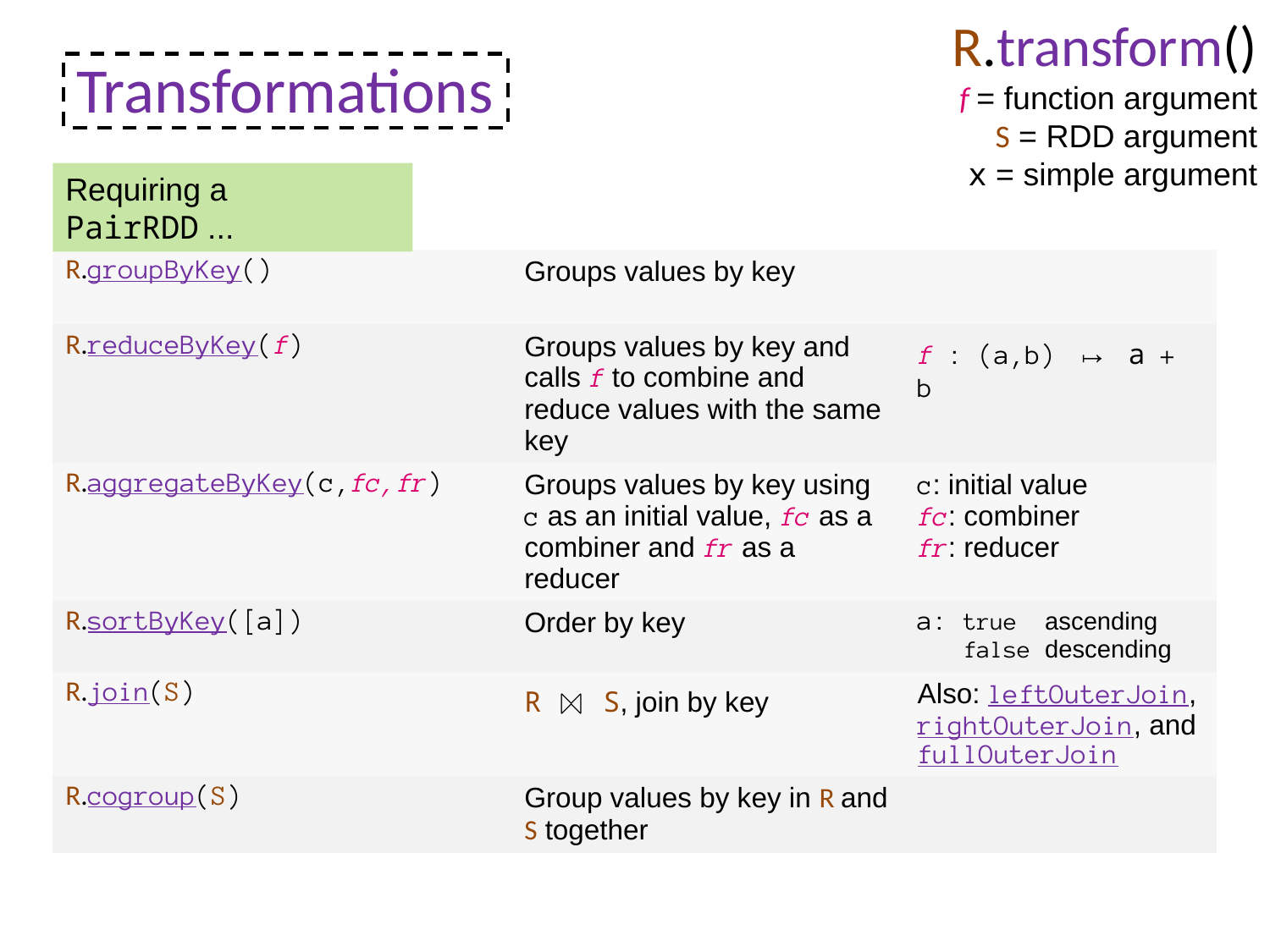

R.transform()
f = function argument
S = RDD argument
x = simple argument
# Transformations

Requiring a PairRDD ...
| R.groupByKey() | Groups values by key |  |
| --- | --- | --- |
| R.reduceByKey(f) | Groups values by key and calls f to combine and reduce values with the same key | f : (a,b) ↦ a + b |
| R.aggregateByKey(c,fc,fr) | Groups values by key using c as an initial value, fc as a combiner and fr as a reducer | c: initial value fc: combiner fr: reducer |
| R.sortByKey([a]) | Order by key | a: true ascending false descending |
| R.join(S) | R ⨝ S, join by key | Also: leftOuterJoin, rightOuterJoin, and fullOuterJoin |
| R.cogroup(S) | Group values by key in R and S together |  |